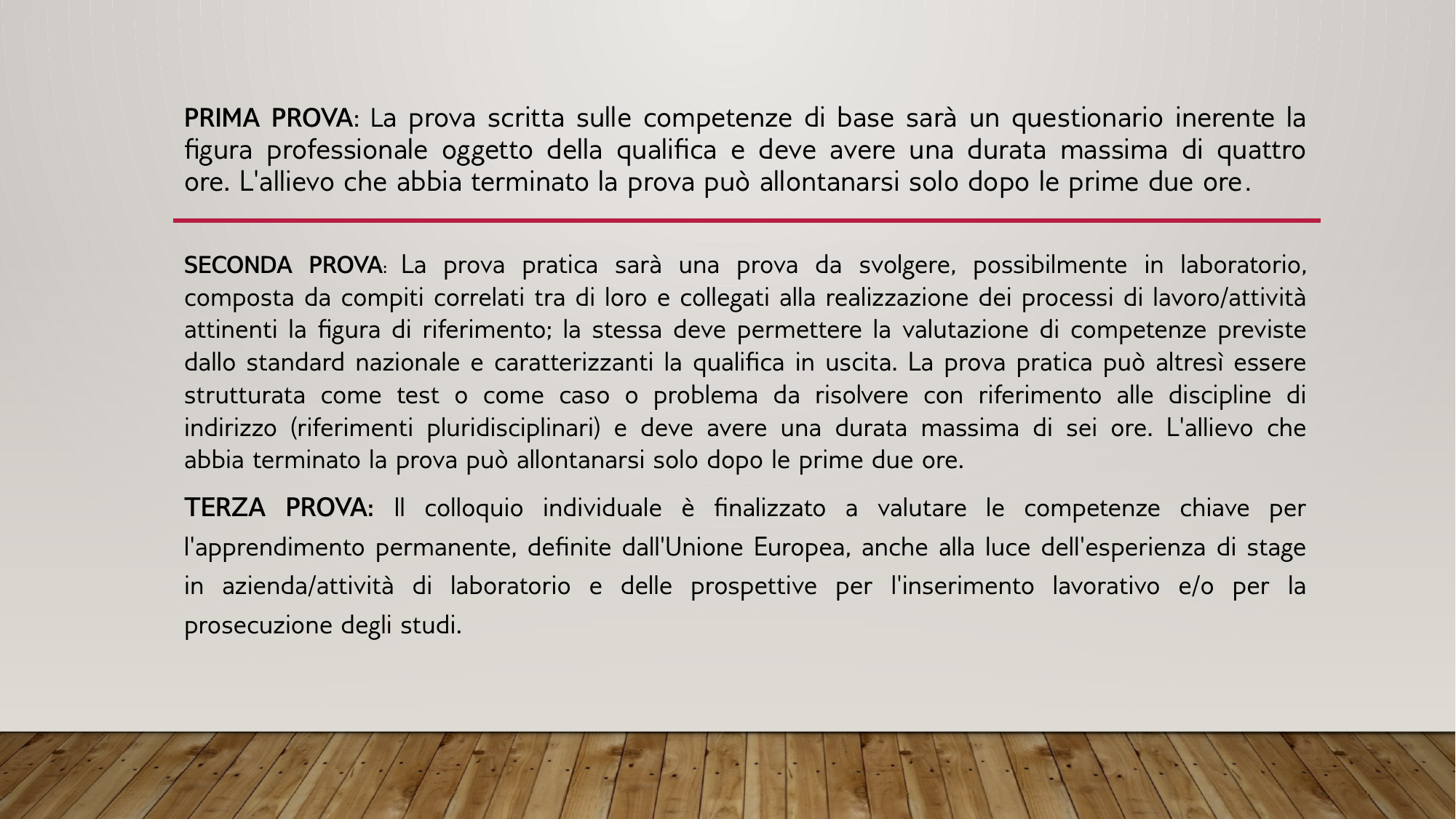

# PRIMA PROVA: La prova scritta sulle competenze di base sarà un questionario inerente la figura professionale oggetto della qualifica e deve avere una durata massima di quattro ore. L'allievo che abbia terminato la prova può allontanarsi solo dopo le prime due ore.
SECONDA PROVA: La prova pratica sarà una prova da svolgere, possibilmente in laboratorio, composta da compiti correlati tra di loro e collegati alla realizzazione dei processi di lavoro/attività attinenti la figura di riferimento; la stessa deve permettere la valutazione di competenze previste dallo standard nazionale e caratterizzanti la qualifica in uscita. La prova pratica può altresì essere strutturata come test o come caso o problema da risolvere con riferimento alle discipline di indirizzo (riferimenti pluridisciplinari) e deve avere una durata massima di sei ore. L'allievo che abbia terminato la prova può allontanarsi solo dopo le prime due ore.
TERZA PROVA: Il colloquio individuale è finalizzato a valutare le competenze chiave per l'apprendimento permanente, definite dall'Unione Europea, anche alla luce dell'esperienza di stage in azienda/attività di laboratorio e delle prospettive per l'inserimento lavorativo e/o per la prosecuzione degli studi.